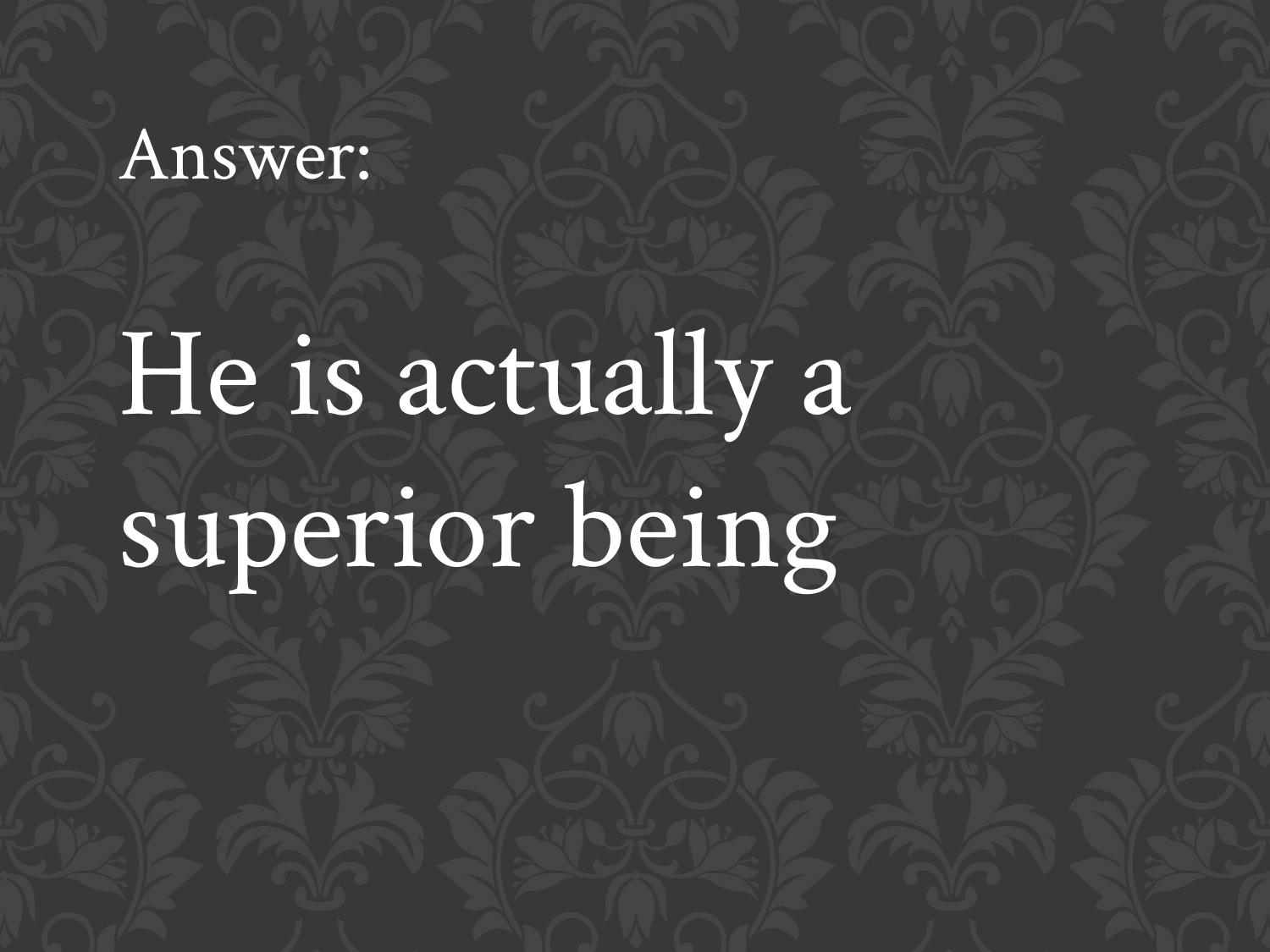

Answer:

He is actually a superior being